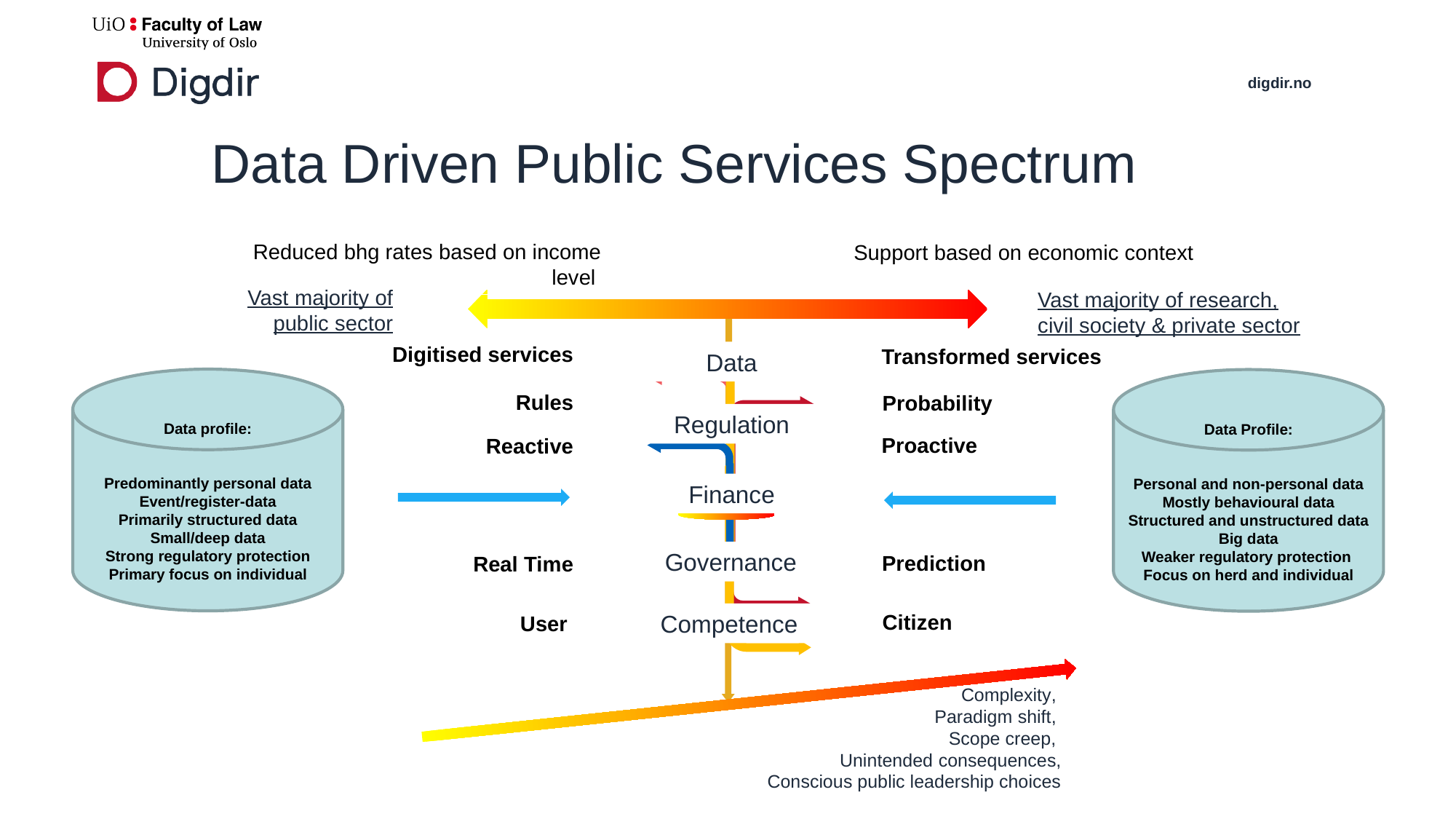

# Data Driven Public Services Spectrum
Reduced bhg rates based on income level
Support based on economic context
Vast majority of public sector
Vast majority of research, civil society & private sector

Digitised services
Transformed services
Data
Data profile:

Predominantly personal data
Event/register-data
Primarily structured data
Small/deep data
Strong regulatory protection
Primary focus on individual

Data Profile:

Personal and non-personal data
Mostly behavioural data
Structured and unstructured data
Big data
Weaker regulatory protection
Focus on herd and individual

Rules
Probability
Regulation
Proactive
Reactive

Finance

Governance
Prediction
Real Time
Competence
Citizen
User
Complexity,
Paradigm shift,
Scope creep,
Unintended consequences,
Conscious public leadership choices